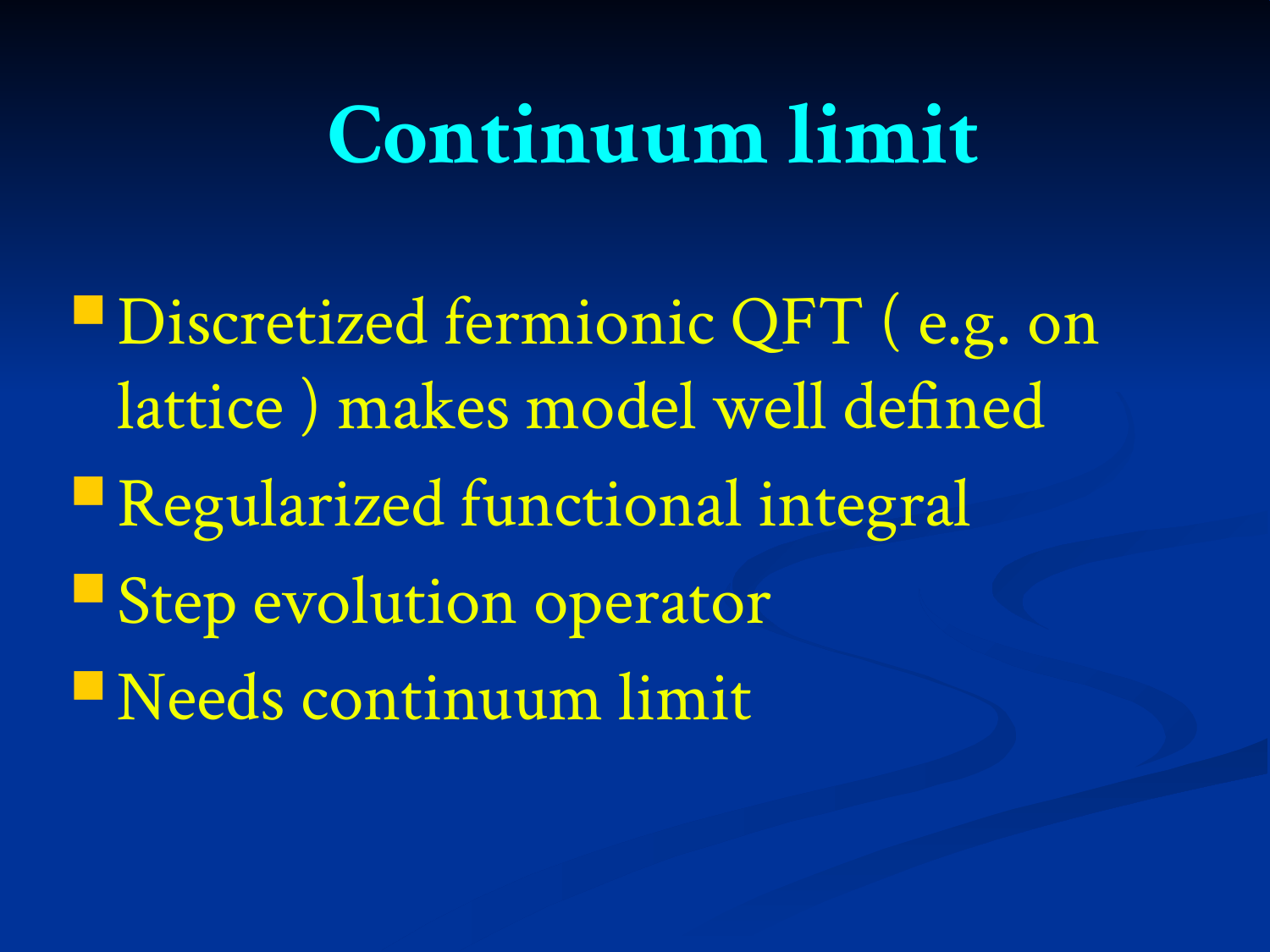

# Continuum limit
Discretized fermionic QFT ( e.g. on lattice ) makes model well defined
Regularized functional integral
Step evolution operator
Needs continuum limit